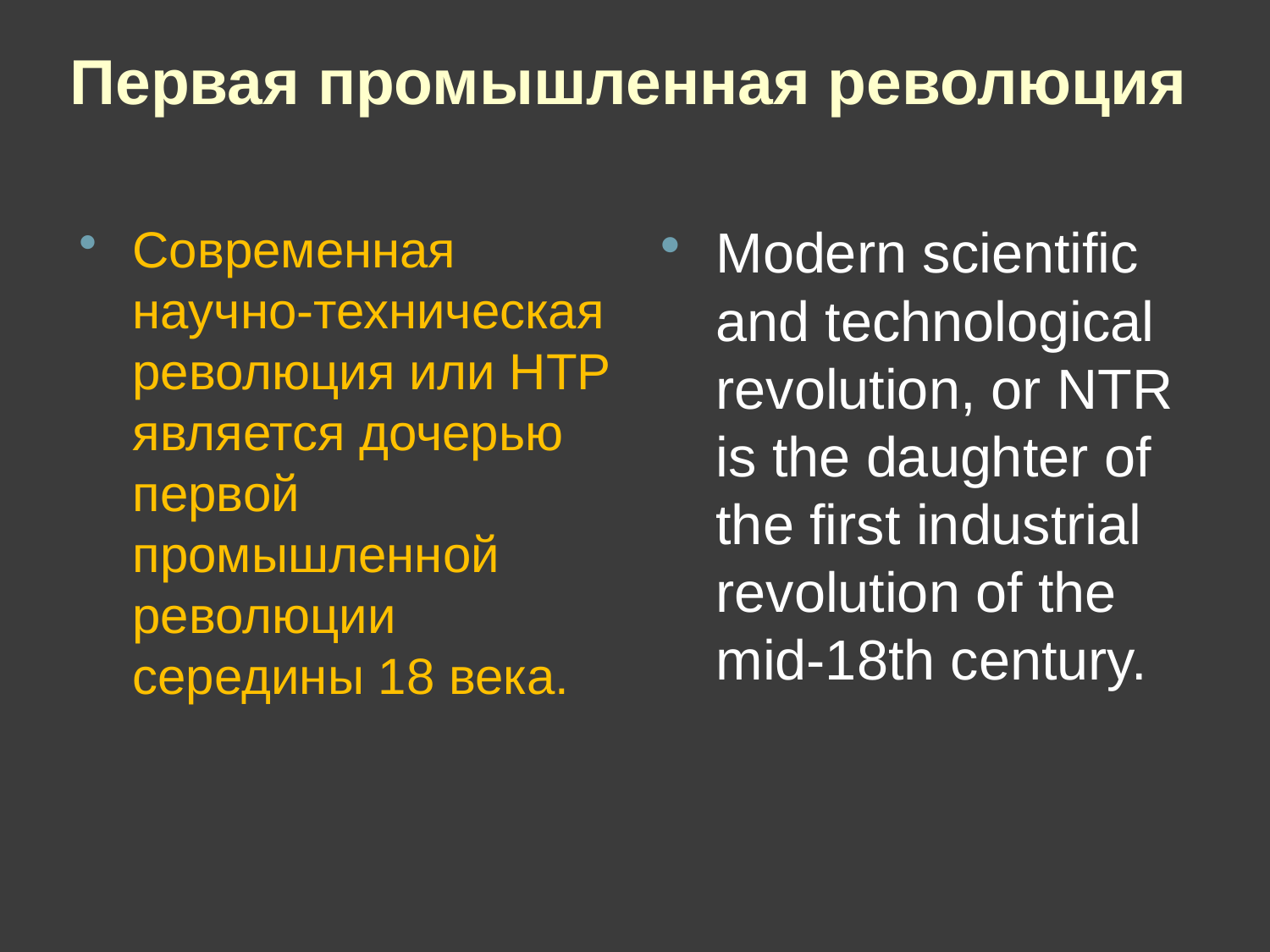

# Первая промышленная революция
Современная научно-техническая революция или НТР является дочерью первой промышленной революции середины 18 века.

Modern scientific and technological revolution, or NTR is the daughter of the first industrial revolution of the mid-18th century.